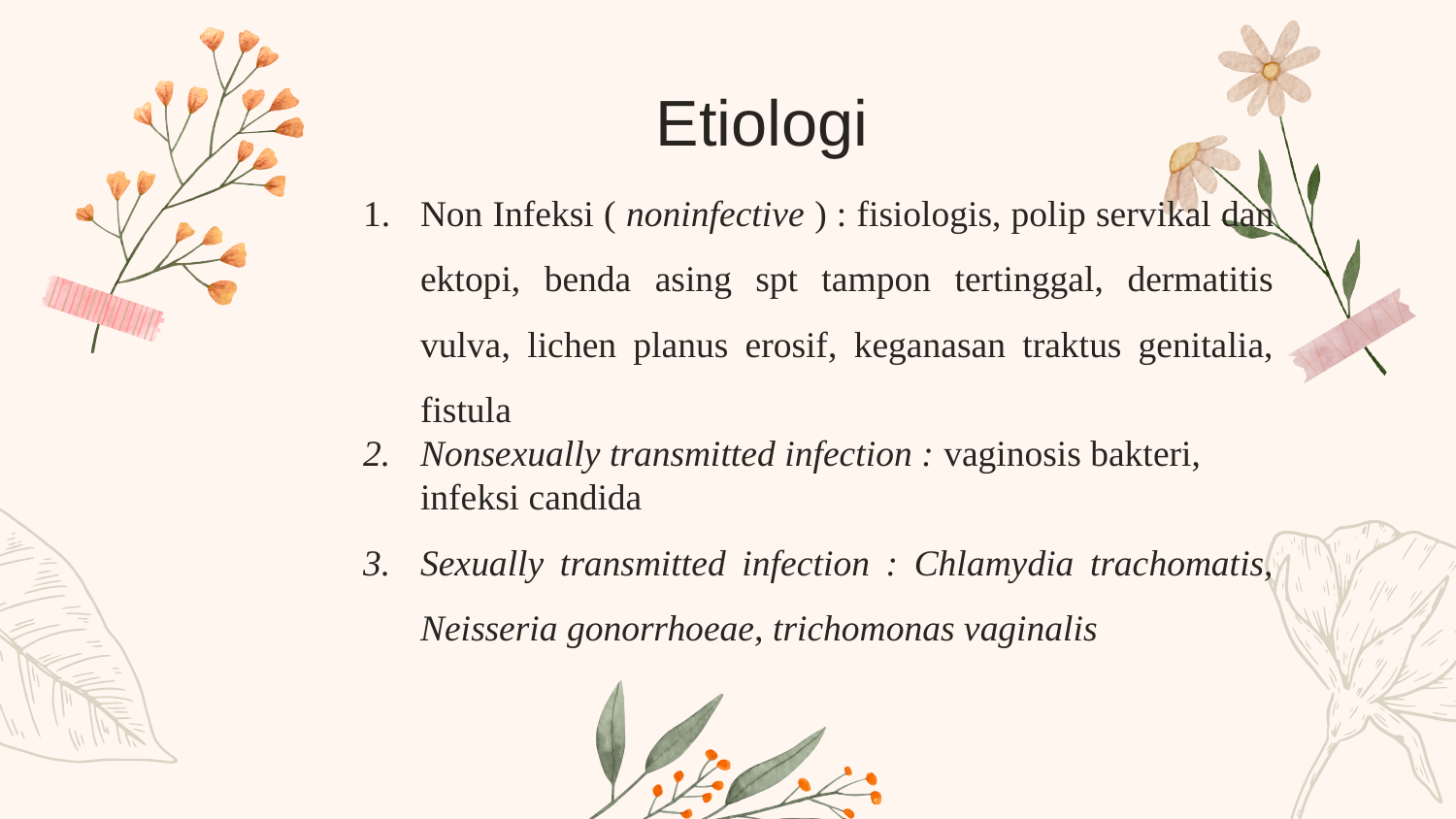

Etiologi
Non Infeksi ( noninfective ) : fisiologis, polip servikal dan ektopi, benda asing spt tampon tertinggal, dermatitis vulva, lichen planus erosif, keganasan traktus genitalia, fistula
Nonsexually transmitted infection : vaginosis bakteri, infeksi candida
Sexually transmitted infection : Chlamydia trachomatis, Neisseria gonorrhoeae, trichomonas vaginalis